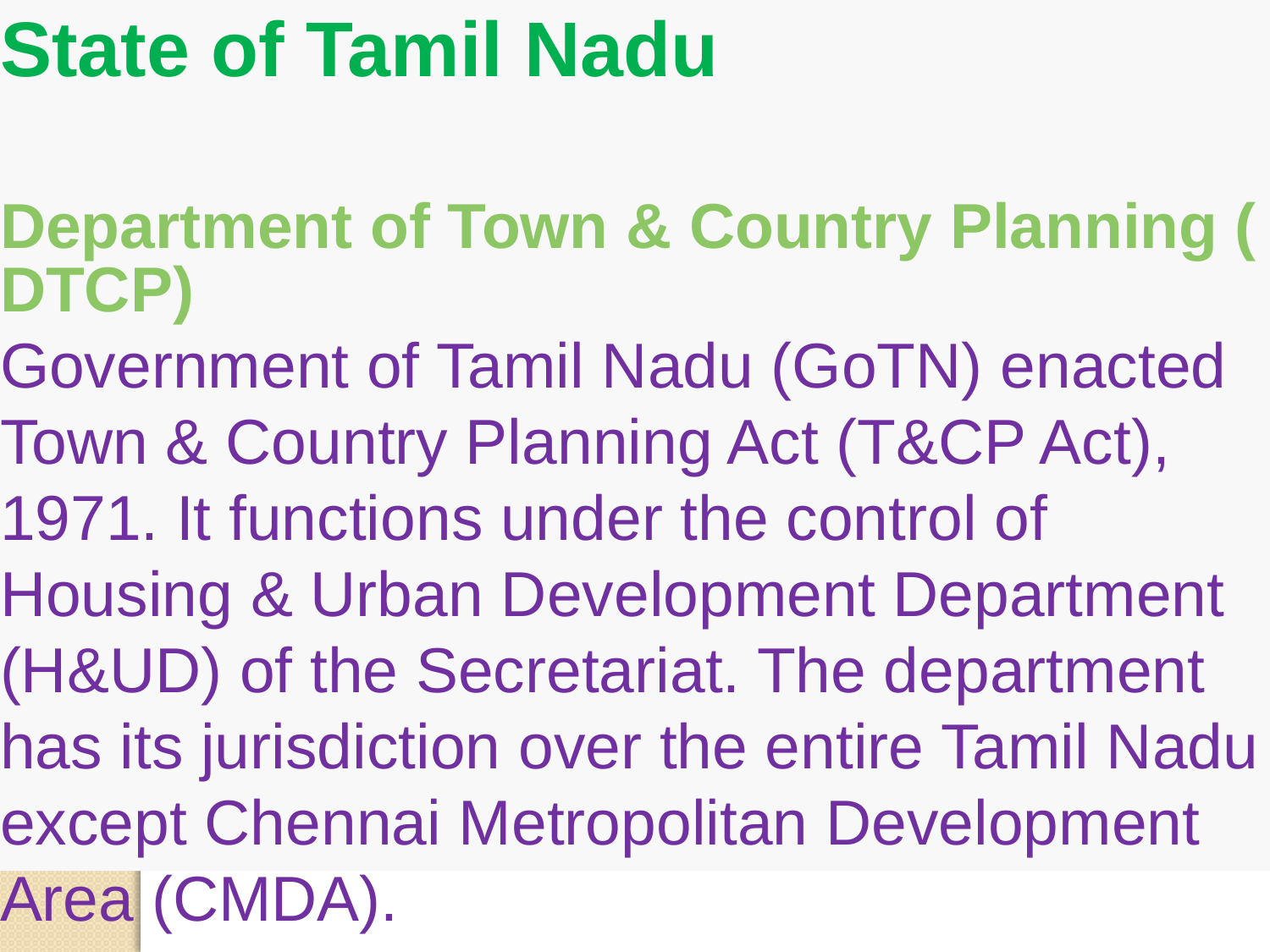

State of Tamil Nadu
  Department of Town & Country Planning (DTCP)
Government of Tamil Nadu (GoTN) enacted Town & Country Planning Act (T&CP Act), 1971. It functions under the control of Housing & Urban Development Department (H&UD) of the Secretariat. The department has its jurisdiction over the entire Tamil Nadu except Chennai Metropolitan Development Area (CMDA).